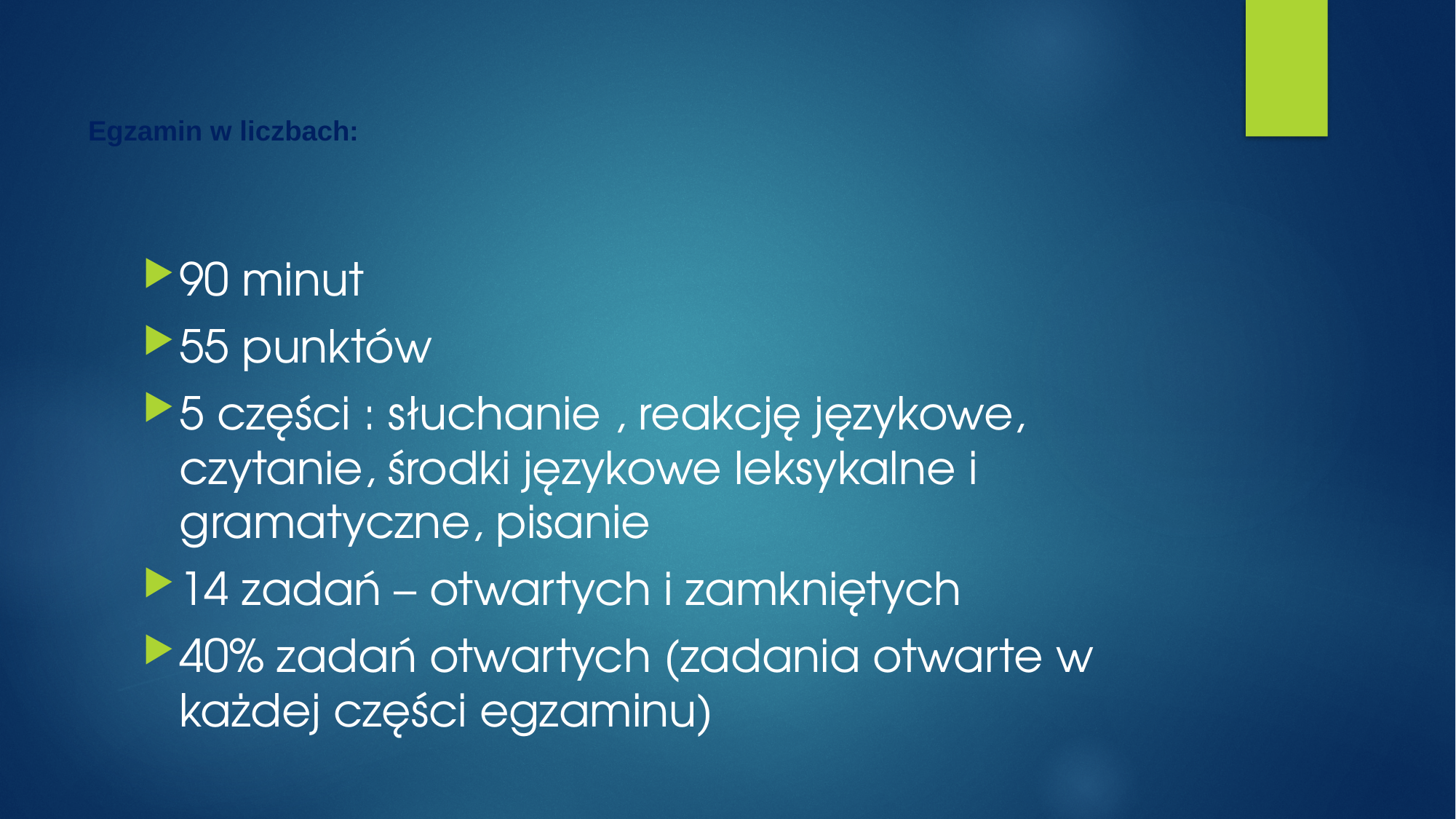

# Egzamin w liczbach:
90 minut
55 punktów
5 części : słuchanie , reakcję językowe, czytanie, środki językowe leksykalne i gramatyczne, pisanie
14 zadań – otwartych i zamkniętych
40% zadań otwartych (zadania otwarte w każdej części egzaminu)